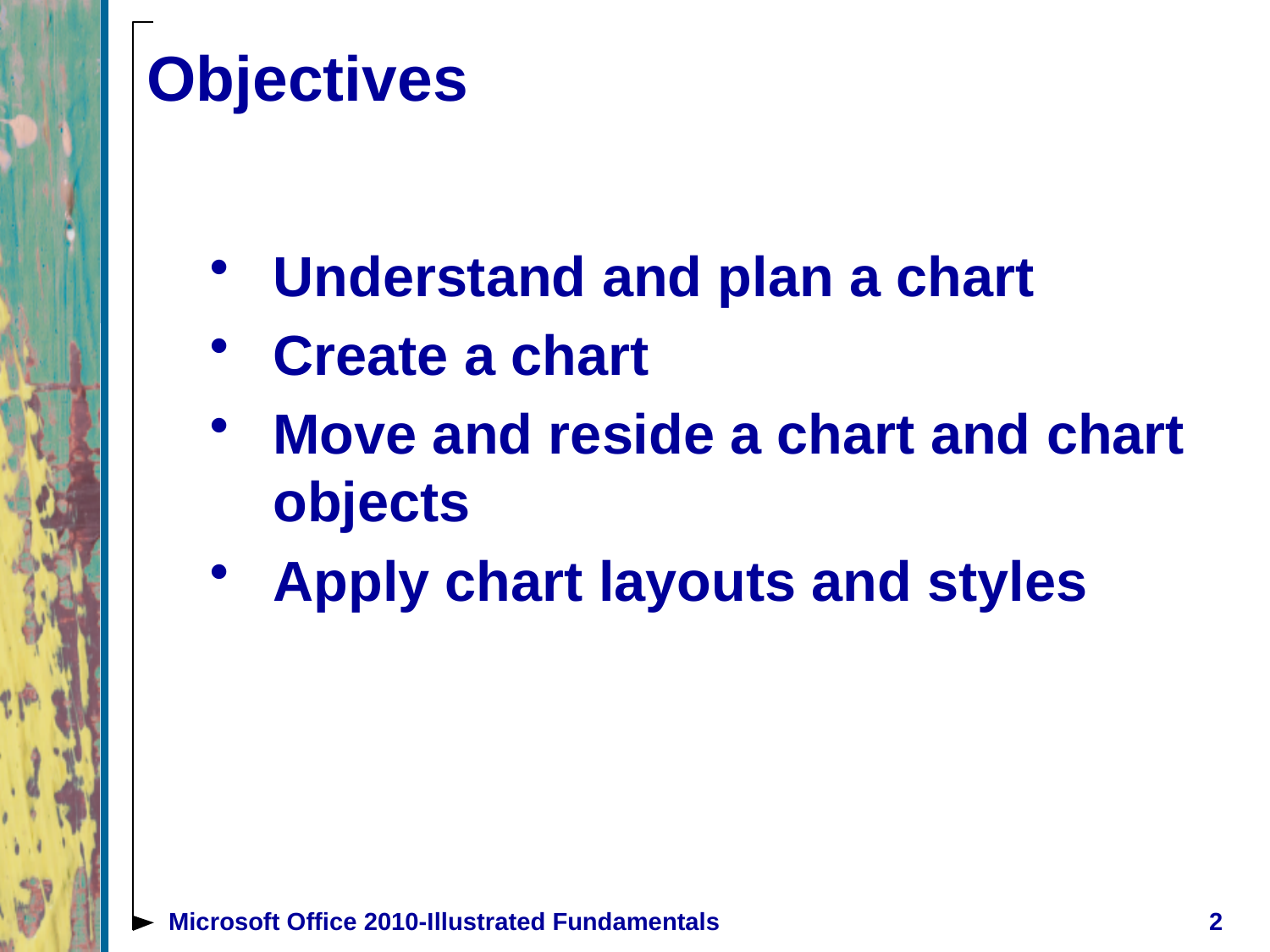

# Objectives
Understand and plan a chart
Create a chart
Move and reside a chart and chart objects
Apply chart layouts and styles
Microsoft Office 2010-Illustrated Fundamentals
2